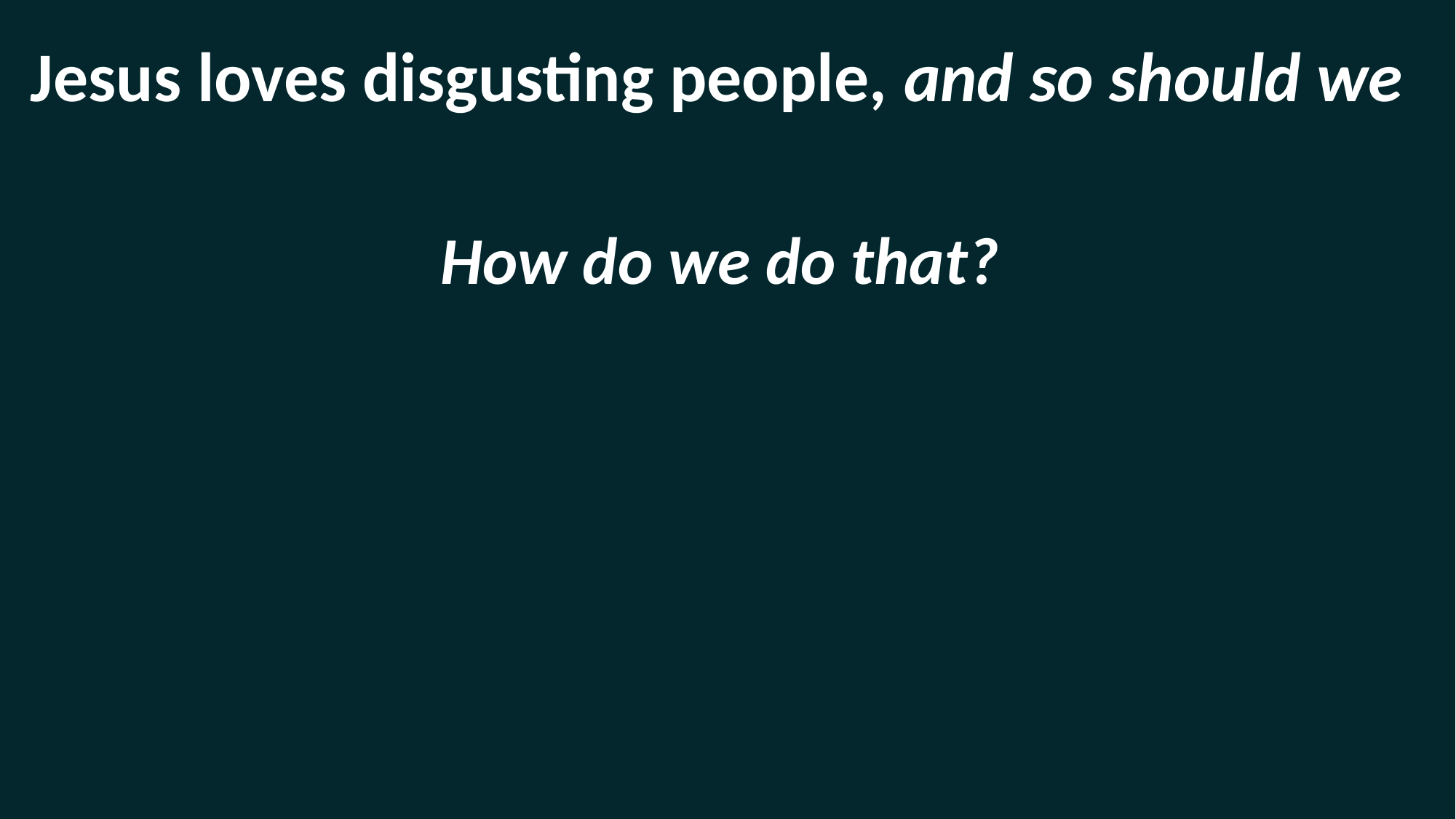

Jesus loves disgusting people, and so should we
How do we do that?